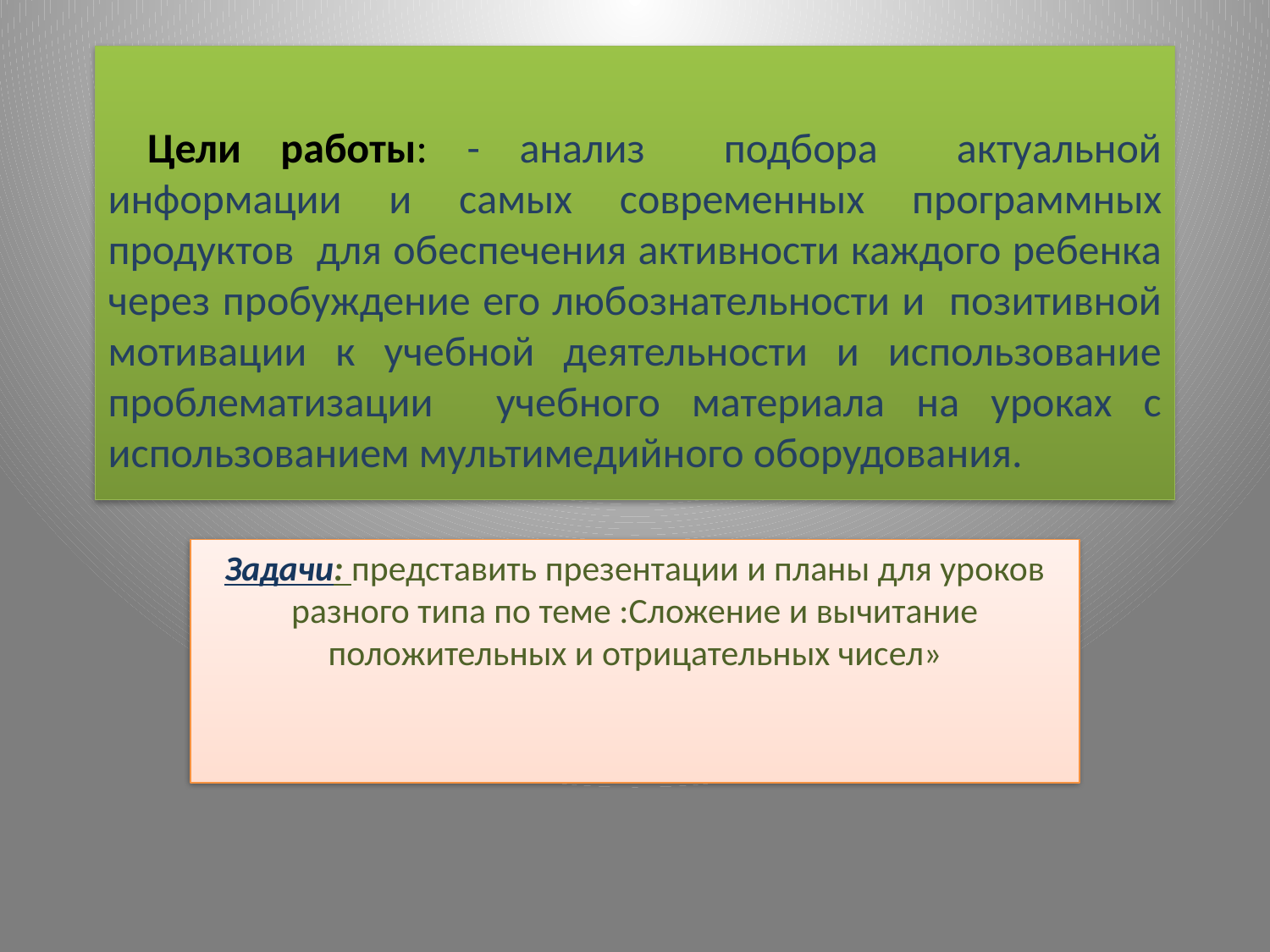

# Цели работы: - анализ  подбора  актуальной информации и самых современных программных продуктов  для обеспечения активности каждого ребенка через пробуждение его любознательности и  позитивной мотивации к учебной деятельности и использование проблематизации  учебного материала на уроках с использованием мультимедийного оборудования.
Задачи: представить презентации и планы для уроков разного типа по теме :Сложение и вычитание положительных и отрицательных чисел»